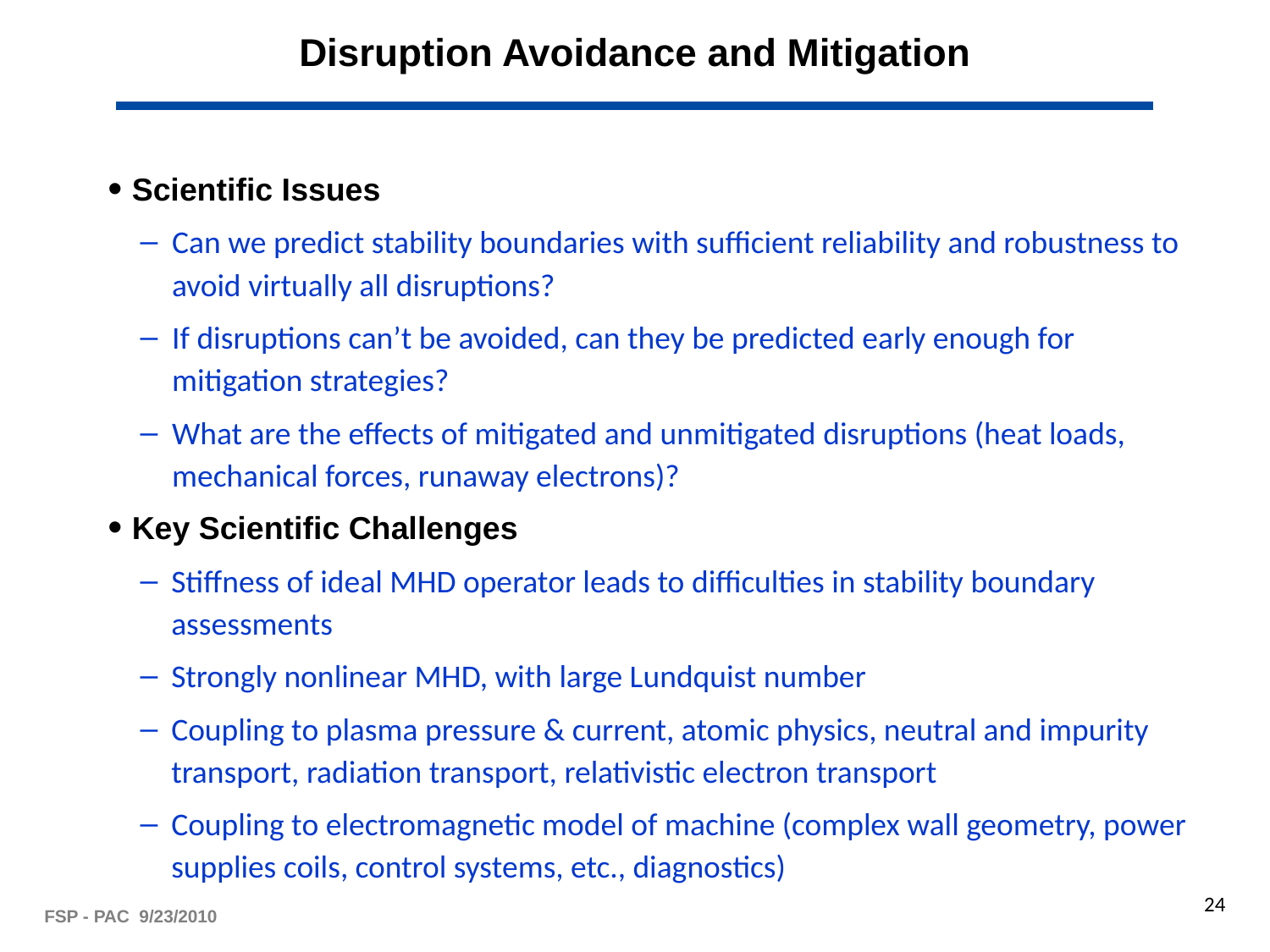

# Disruption Avoidance and Mitigation
Scientific Issues
Can we predict stability boundaries with sufficient reliability and robustness to avoid virtually all disruptions?
If disruptions can’t be avoided, can they be predicted early enough for mitigation strategies?
What are the effects of mitigated and unmitigated disruptions (heat loads, mechanical forces, runaway electrons)?
Key Scientific Challenges
Stiffness of ideal MHD operator leads to difficulties in stability boundary assessments
Strongly nonlinear MHD, with large Lundquist number
Coupling to plasma pressure & current, atomic physics, neutral and impurity transport, radiation transport, relativistic electron transport
Coupling to electromagnetic model of machine (complex wall geometry, power supplies coils, control systems, etc., diagnostics)
24
FSP - PAC  9/23/2010